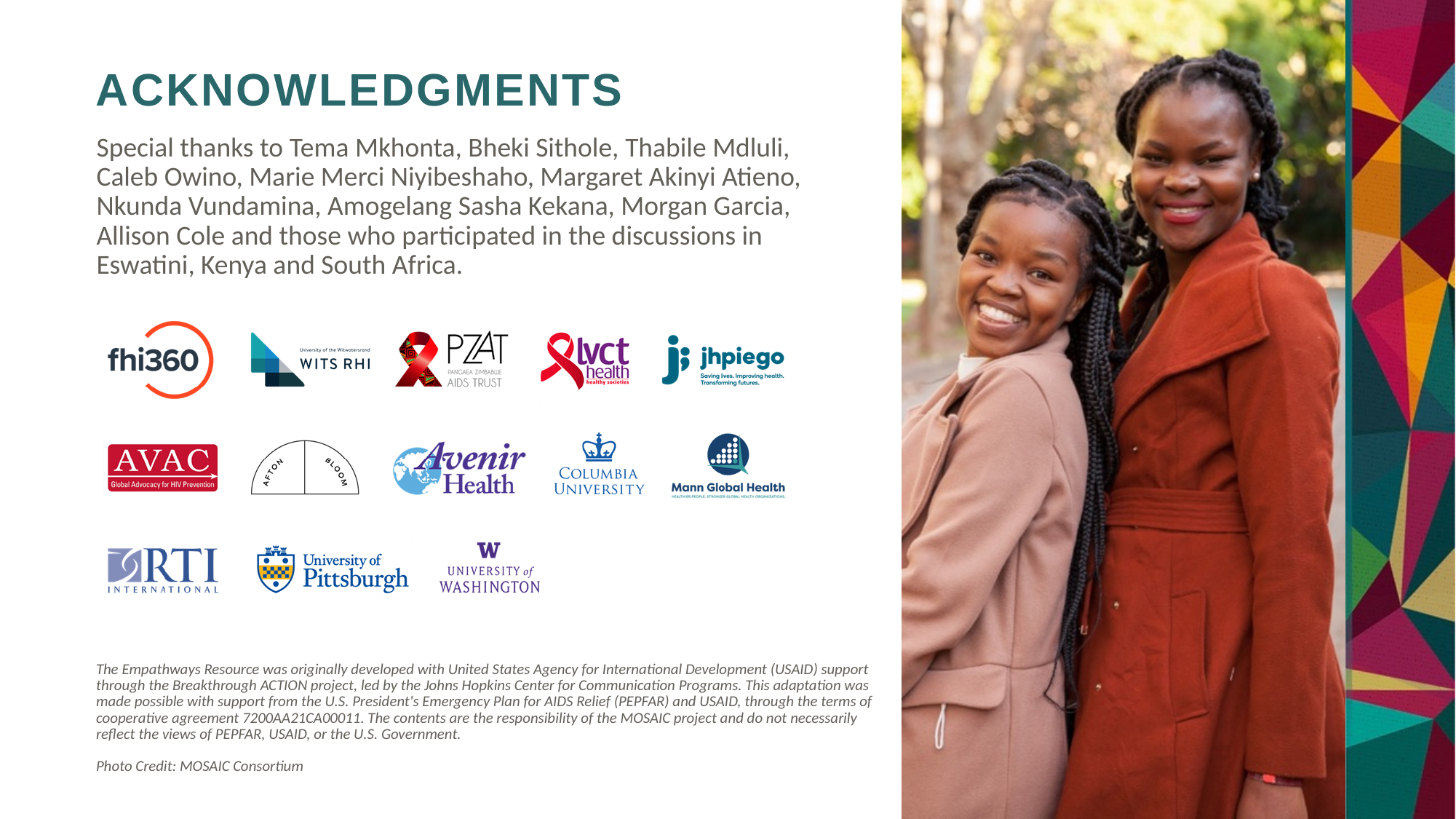

Special thanks to Tema Mkhonta, Bheki Sithole, Thabile Mdluli, Caleb Owino, Marie Merci Niyibeshaho, Margaret Akinyi Atieno, Nkunda Vundamina, Amogelang Sasha Kekana, Morgan Garcia, Allison Cole and those who participated in the discussions in Eswatini, Kenya and South Africa.